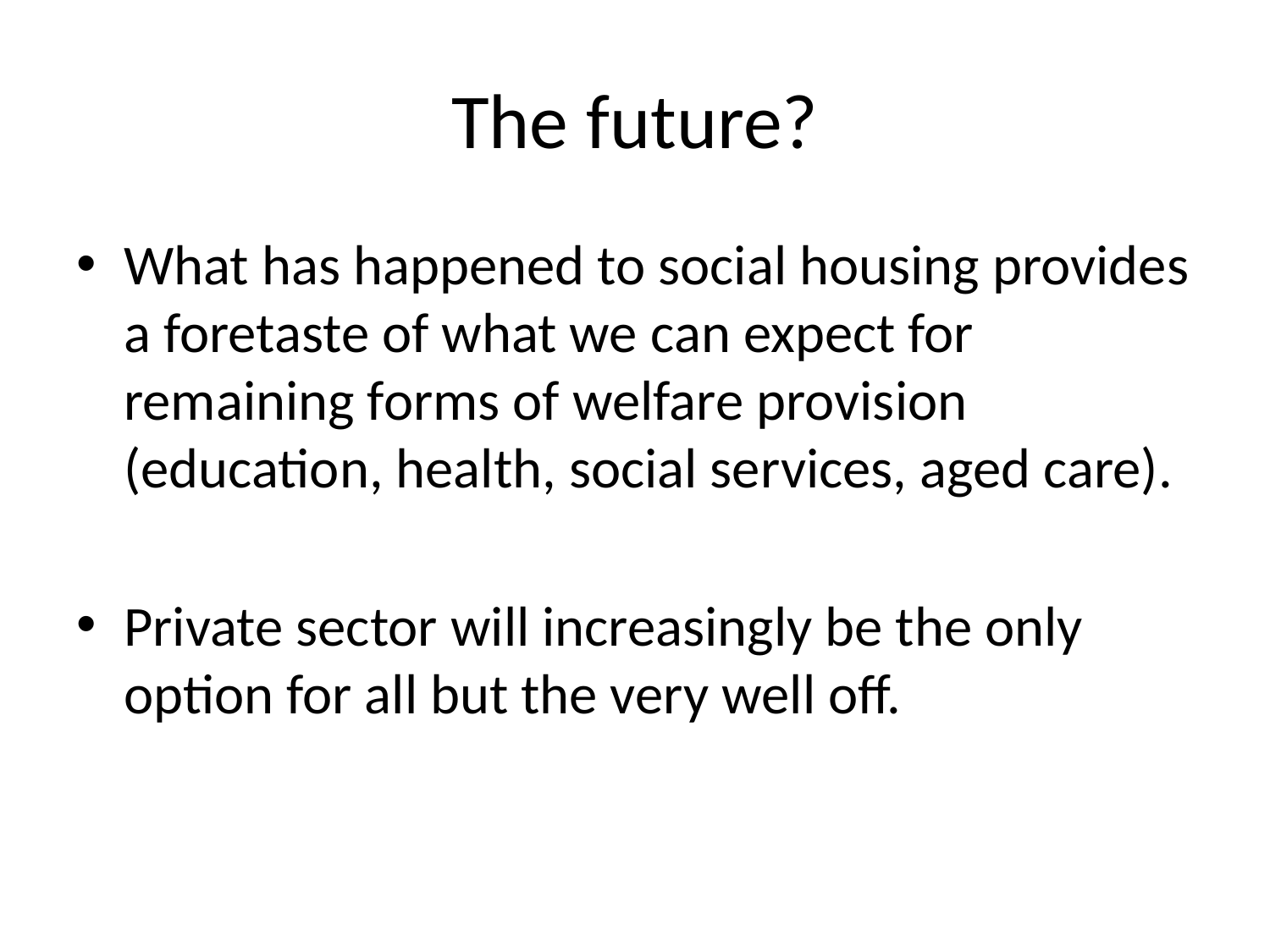

# The future?
What has happened to social housing provides a foretaste of what we can expect for remaining forms of welfare provision (education, health, social services, aged care).

Private sector will increasingly be the only option for all but the very well off.